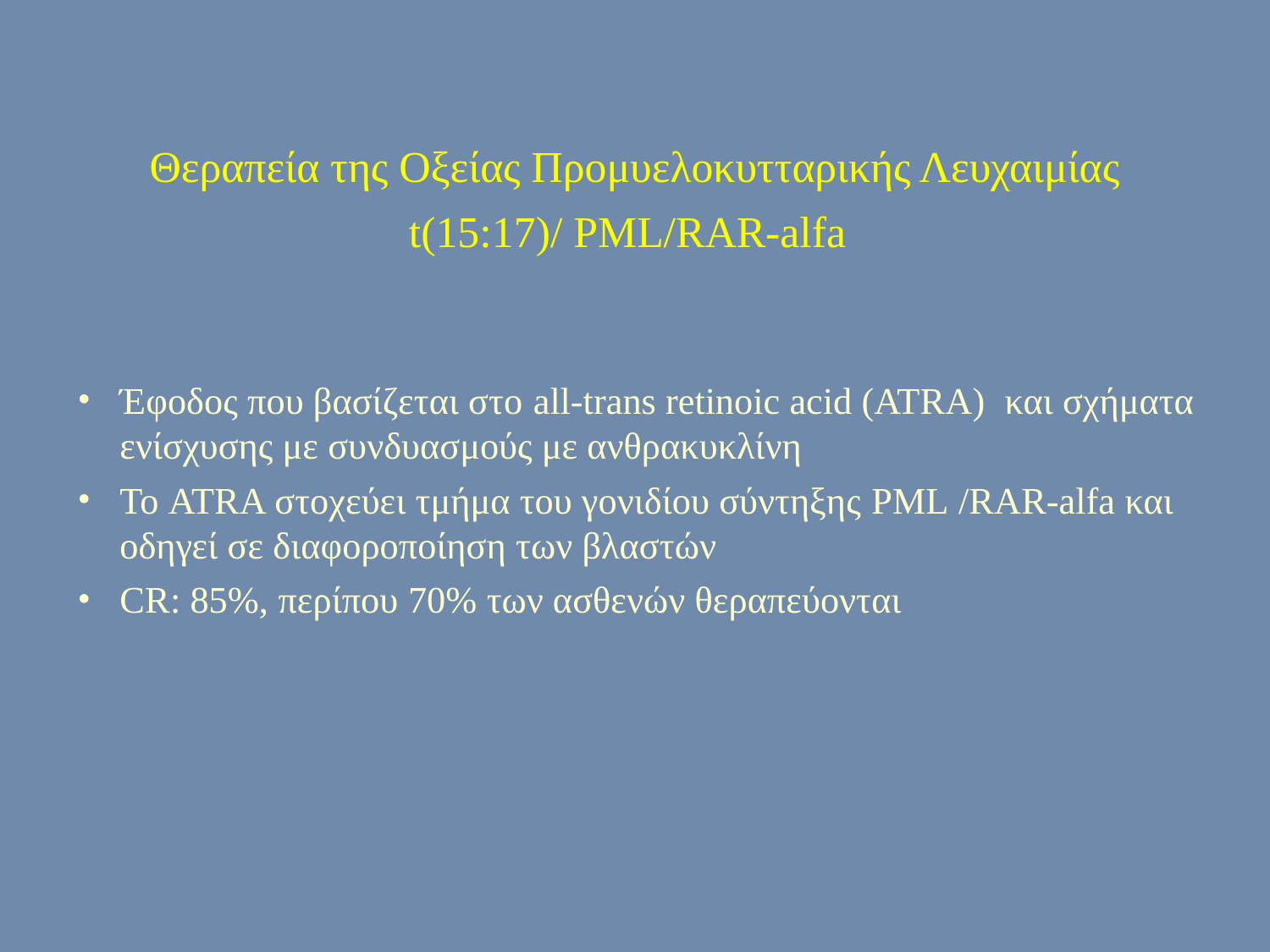

Θεραπεία της Οξείας Προμυελοκυτταρικής Λευχαιμίας t(15:17)/ PML/RAR-alfa

Έφοδος που βασίζεται στο all-trans retinoic acid (ATRA)  και σχήματα ενίσχυσης με συνδυασμούς με ανθρακυκλίνη
Το ATRA στοχεύει τμήμα του γονιδίου σύντηξης PML /RAR-alfa και οδηγεί σε διαφοροποίηση των βλαστών
CR: 85%, περίπου 70% των ασθενών θεραπεύονται